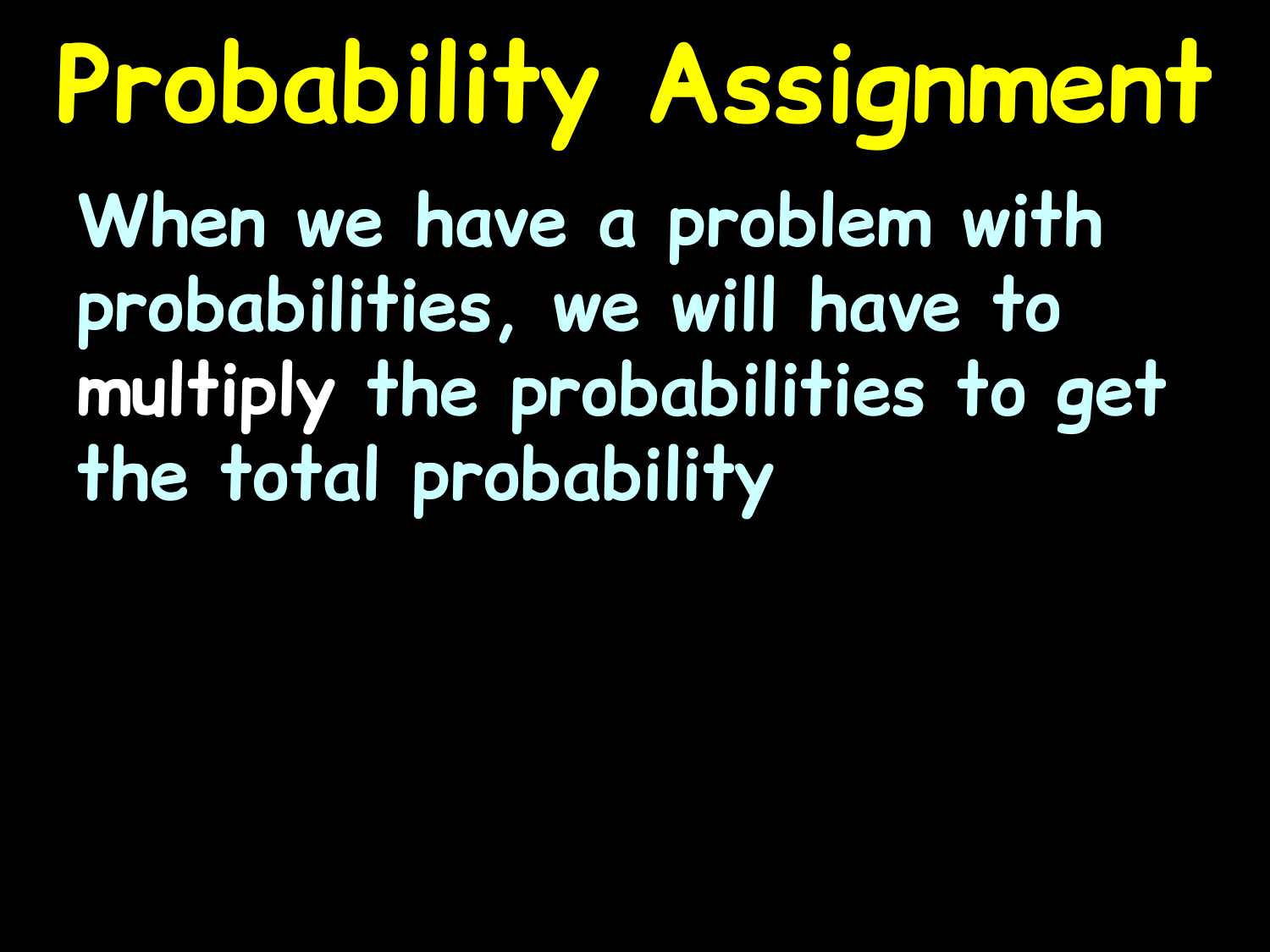

# Probability Assignment
When we have a problem with probabilities, we will have to multiply the probabilities to get the total probability